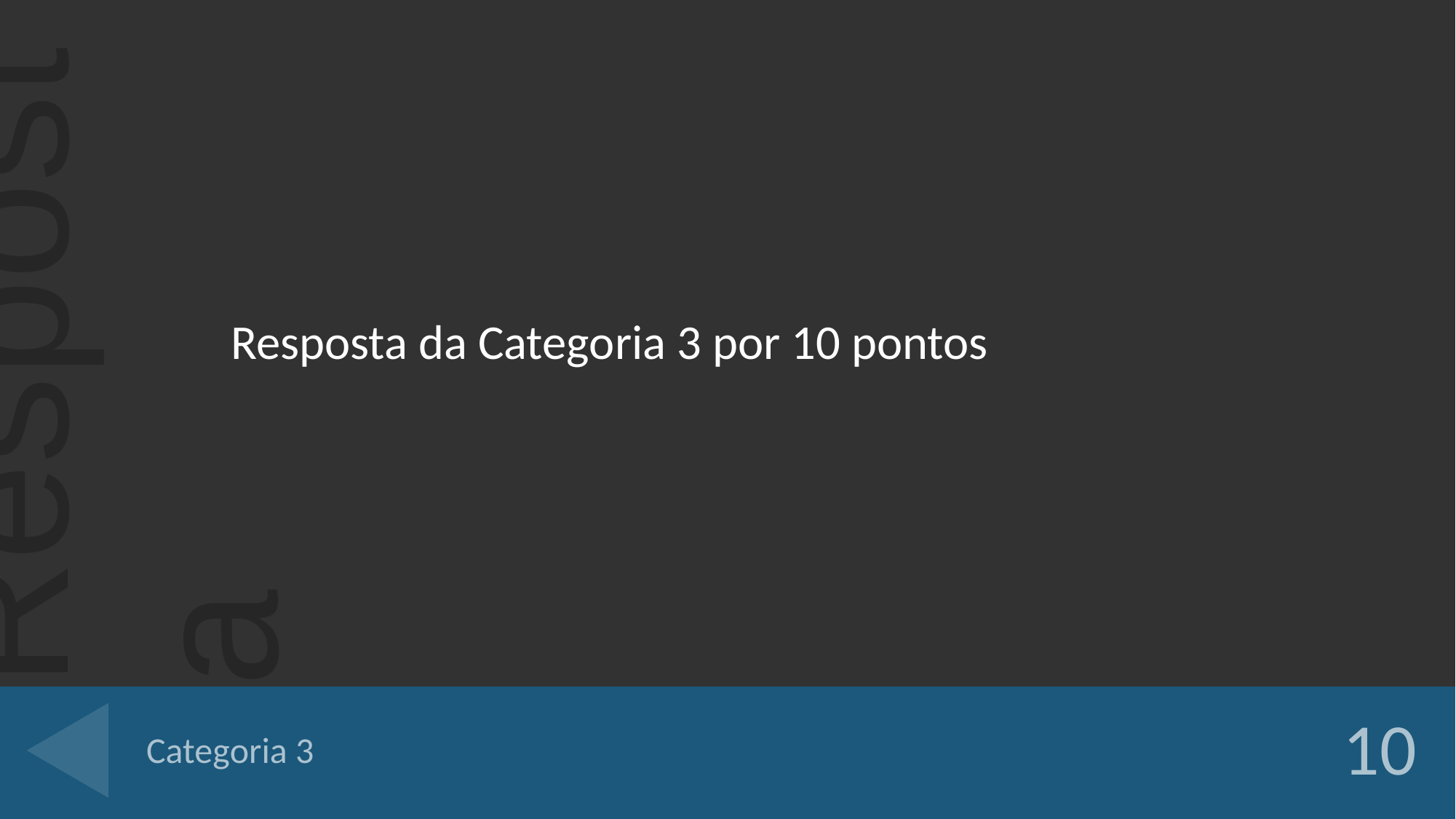

Resposta da Categoria 3 por 10 pontos
# Categoria 3
10